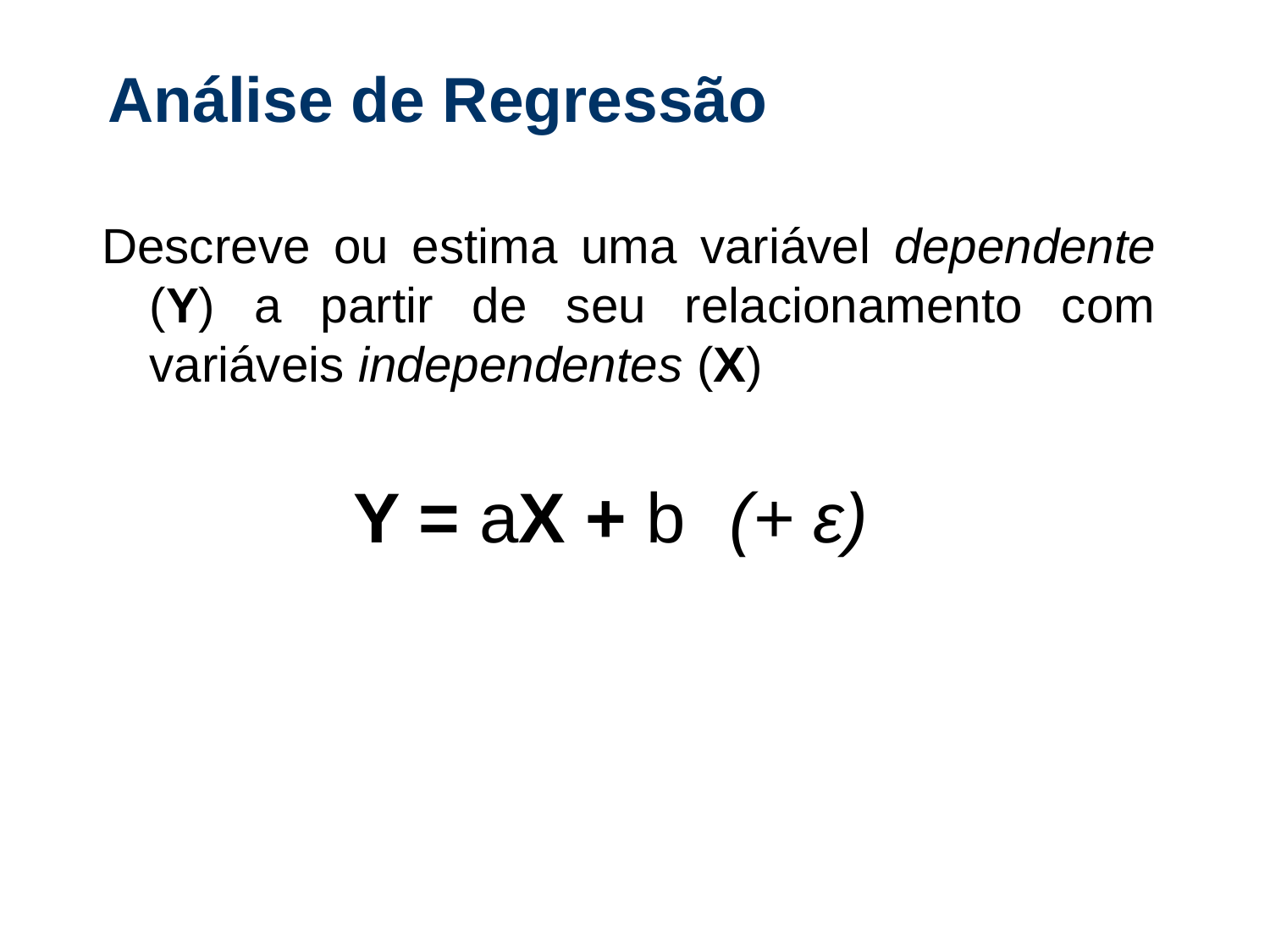

# Análise de Regressão
Descreve ou estima uma variável dependente (Y) a partir de seu relacionamento com variáveis independentes (X)

Y = aX + b
(+ ε)